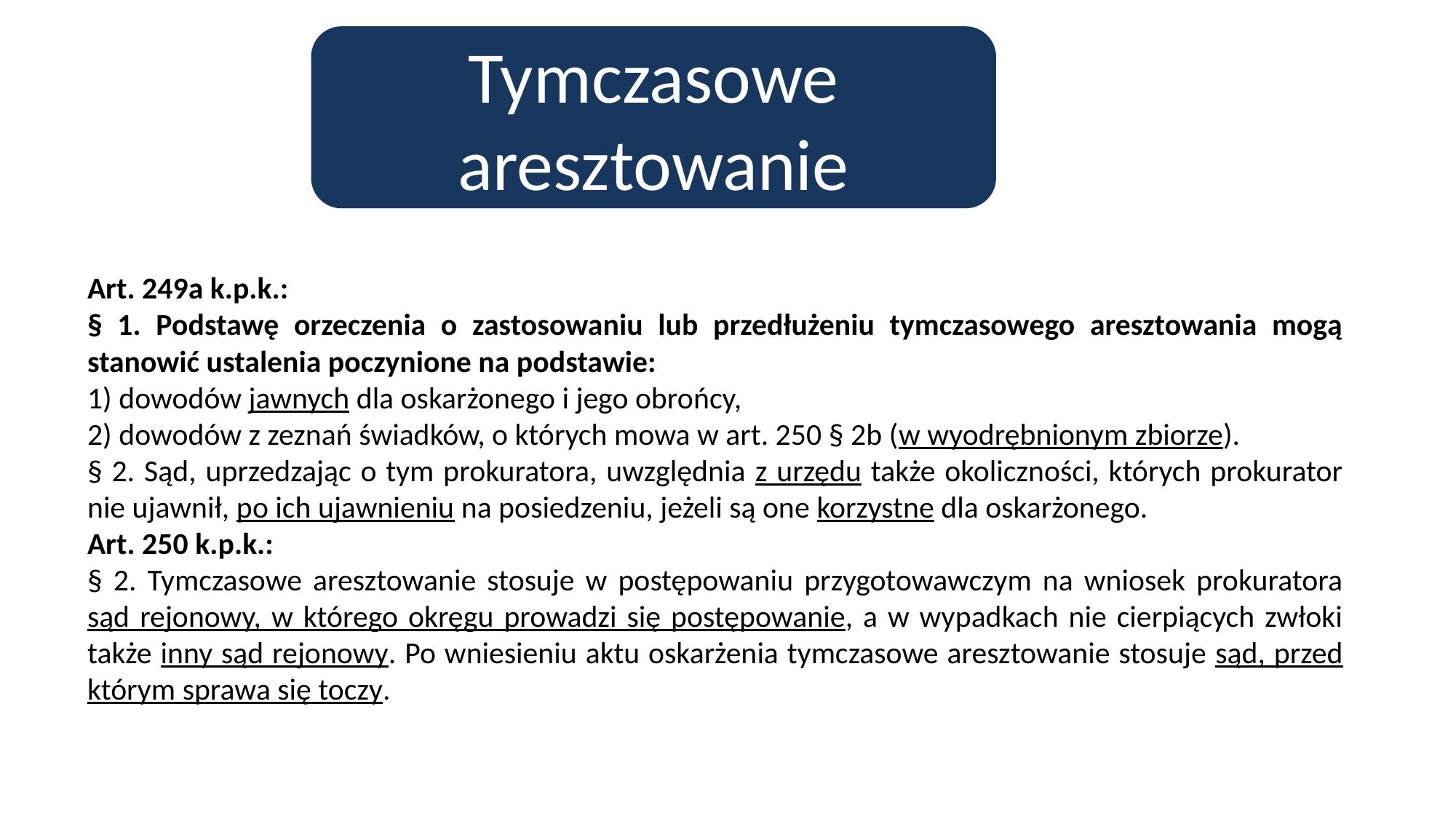

Tymczasowe aresztowanie
Art. 249a k.p.k.:
§ 1. Podstawę orzeczenia o zastosowaniu lub przedłużeniu tymczasowego aresztowania mogą stanowić ustalenia poczynione na podstawie:
1) dowodów jawnych dla oskarżonego i jego obrońcy,
2) dowodów z zeznań świadków, o których mowa w art. 250 § 2b (w wyodrębnionym zbiorze).
§ 2. Sąd, uprzedzając o tym prokuratora, uwzględnia z urzędu także okoliczności, których prokurator nie ujawnił, po ich ujawnieniu na posiedzeniu, jeżeli są one korzystne dla oskarżonego.
Art. 250 k.p.k.:
§ 2. Tymczasowe aresztowanie stosuje w postępowaniu przygotowawczym na wniosek prokuratora sąd rejonowy, w którego okręgu prowadzi się postępowanie, a w wypadkach nie cierpiących zwłoki także inny sąd rejonowy. Po wniesieniu aktu oskarżenia tymczasowe aresztowanie stosuje sąd, przed którym sprawa się toczy.